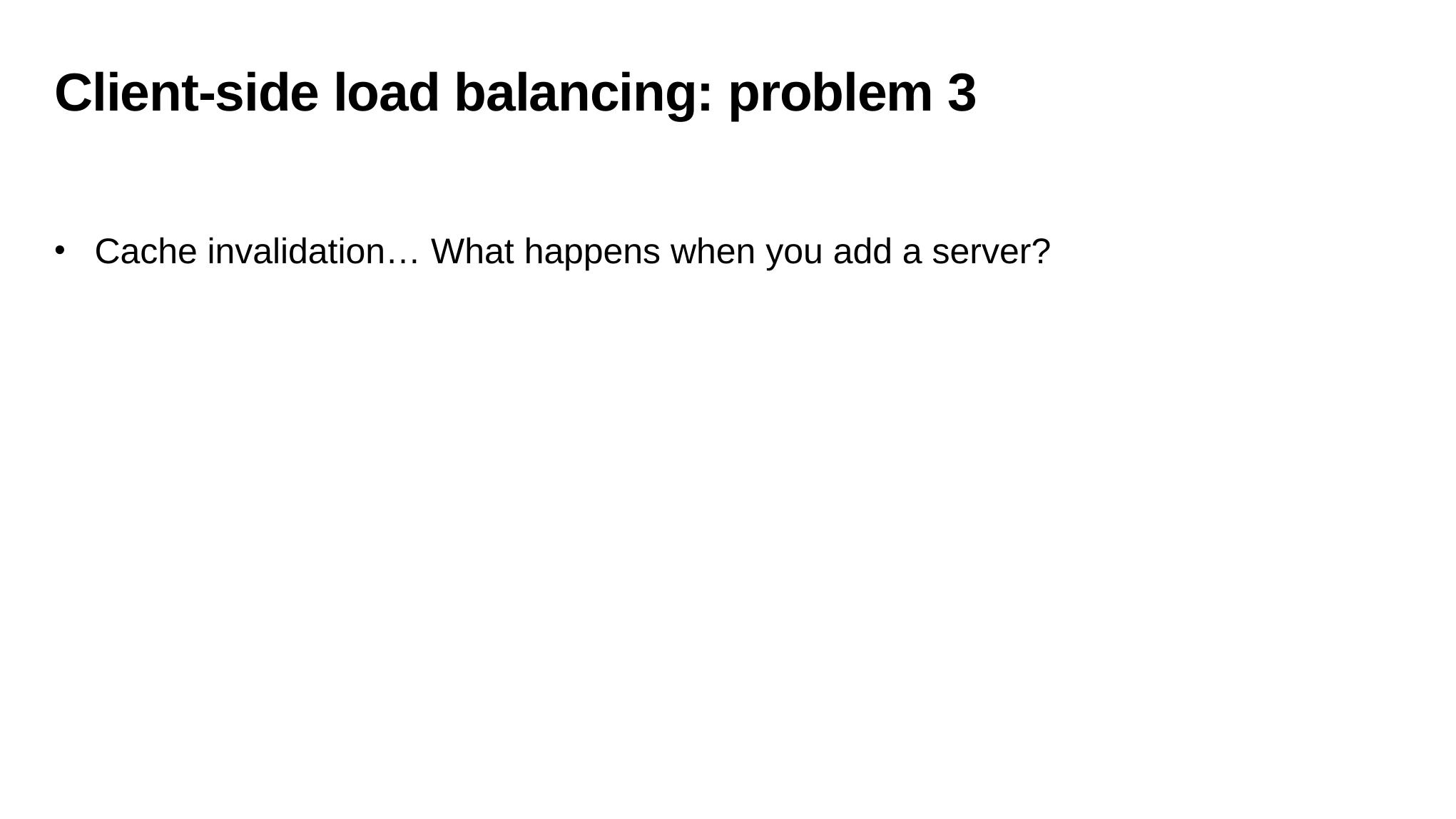

# Client-side load balancing: problem 3
Cache invalidation… What happens when you add a server?